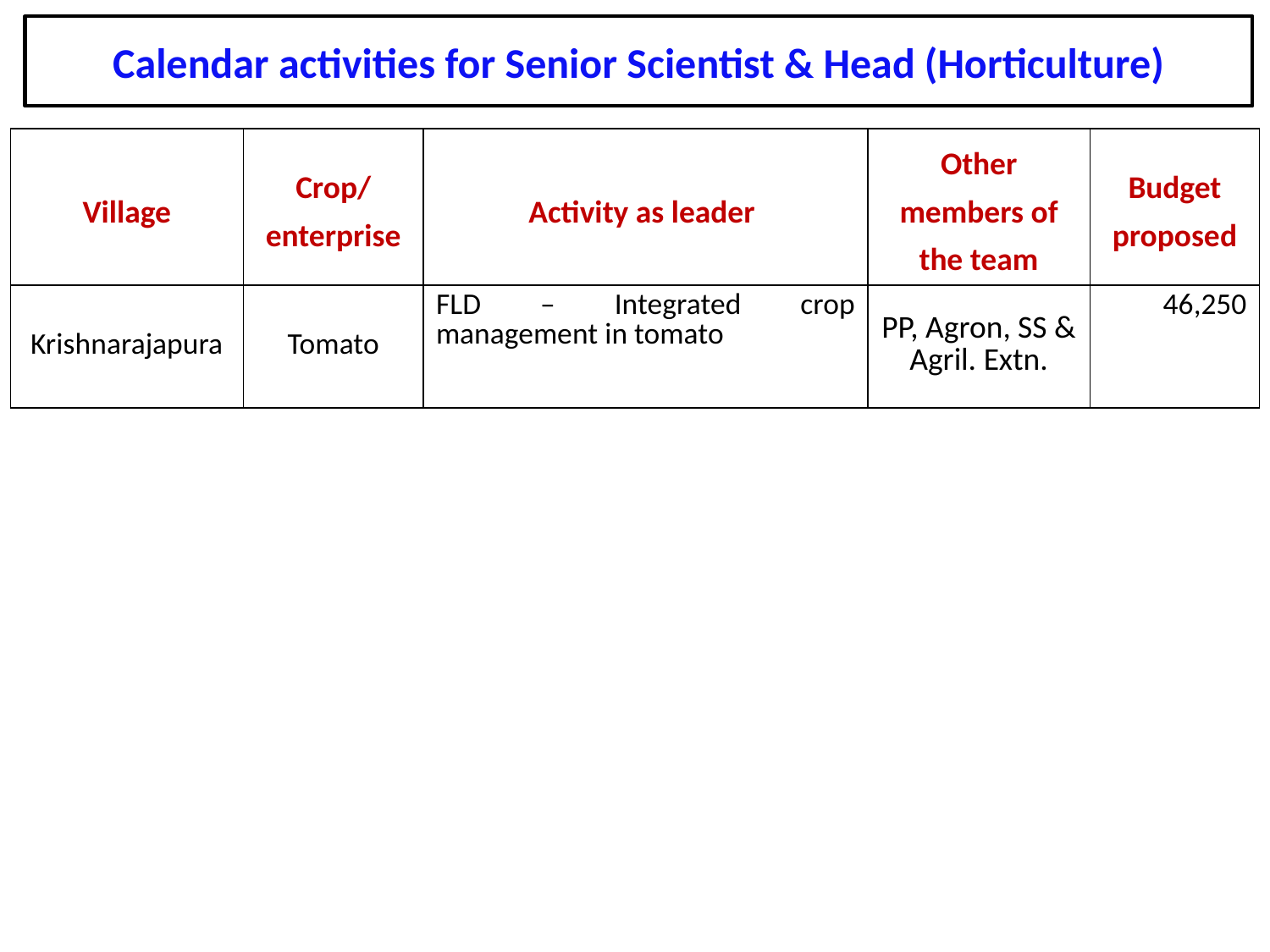

Calendar activities for Senior Scientist & Head (Horticulture)
| Village | Crop/ enterprise | Activity as leader | Other members of the team | Budget proposed |
| --- | --- | --- | --- | --- |
| Krishnarajapura | Tomato | FLD – Integrated crop management in tomato | PP, Agron, SS & Agril. Extn. | 46,250 |